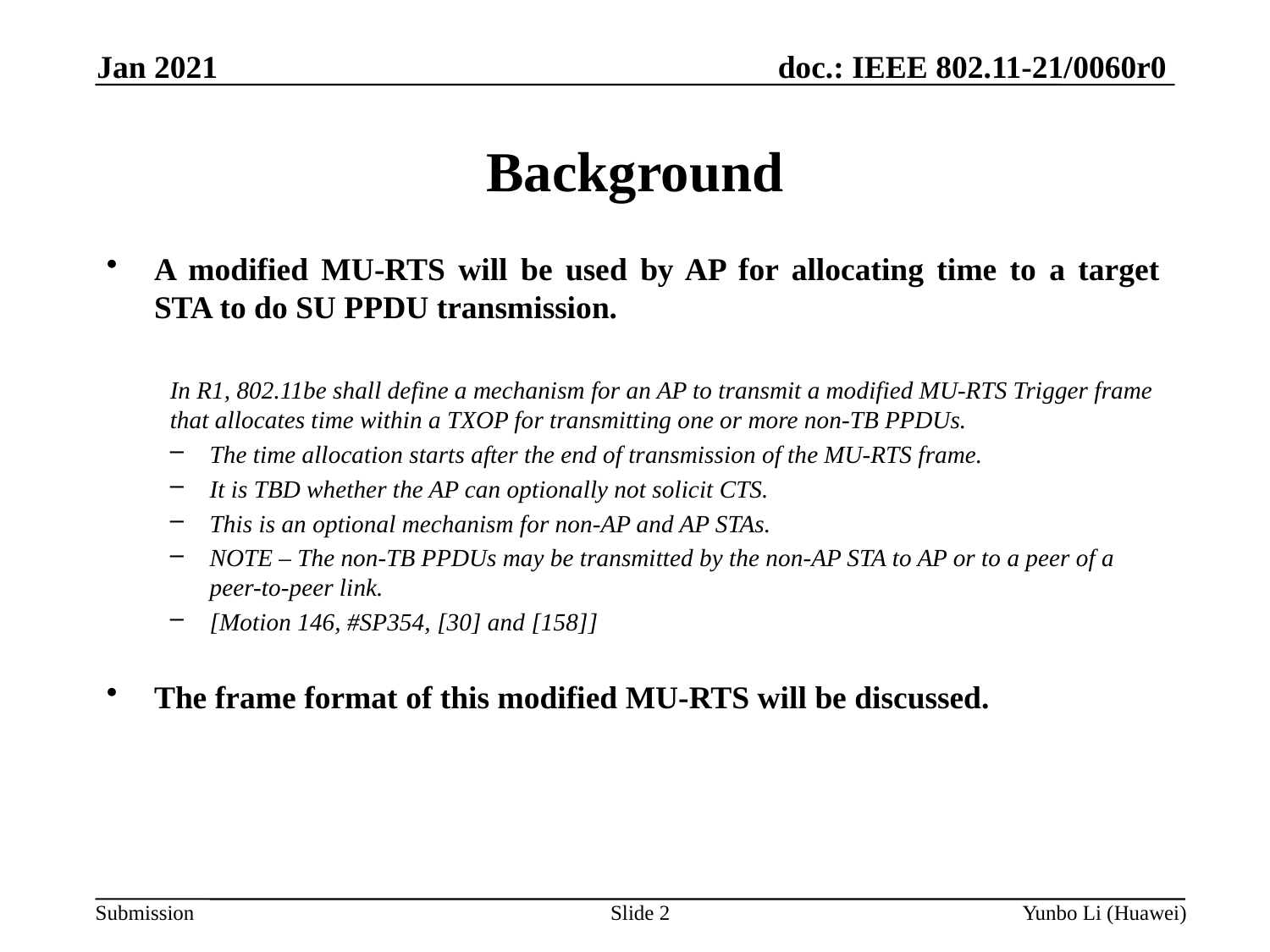

Jan 2021
# Background
A modified MU-RTS will be used by AP for allocating time to a target STA to do SU PPDU transmission.

In R1, 802.11be shall define a mechanism for an AP to transmit a modified MU-RTS Trigger frame that allocates time within a TXOP for transmitting one or more non-TB PPDUs.
The time allocation starts after the end of transmission of the MU-RTS frame.
It is TBD whether the AP can optionally not solicit CTS.
This is an optional mechanism for non-AP and AP STAs.
NOTE – The non-TB PPDUs may be transmitted by the non-AP STA to AP or to a peer of a peer-to-peer link.
[Motion 146, #SP354, [30] and [158]]

The frame format of this modified MU-RTS will be discussed.

Slide 2
Yunbo Li (Huawei)